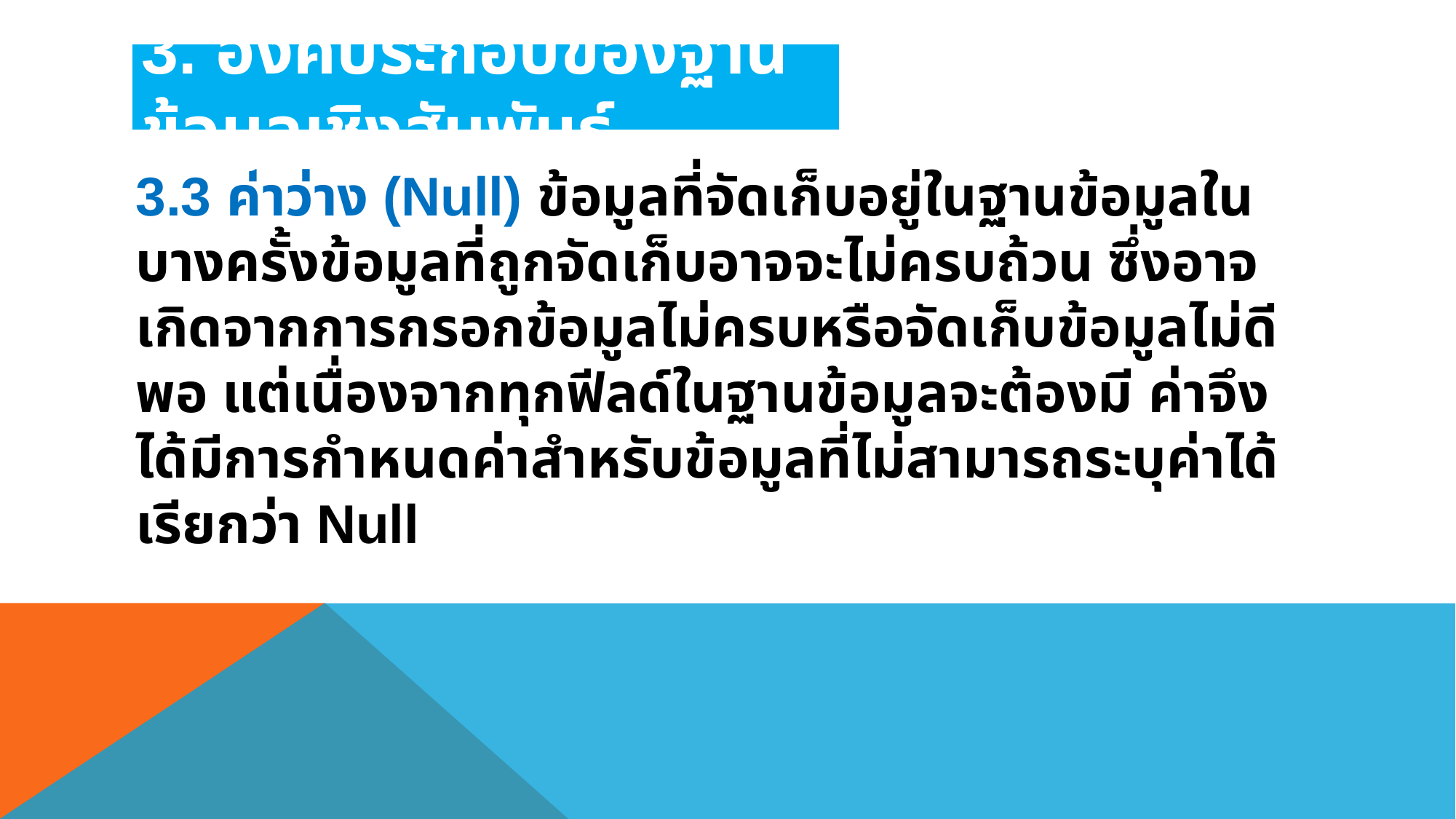

3. องค์ประกอบของฐานข้อมูลเชิงสัมพันธ์
3.3 ค่าว่าง (Null) ข้อมูลที่จัดเก็บอยู่ในฐานข้อมูลในบางครั้งข้อมูลที่ถูกจัดเก็บอาจจะไม่ครบถ้วน ซึ่งอาจเกิดจากการกรอกข้อมูลไม่ครบหรือจัดเก็บข้อมูลไม่ดีพอ แต่เนื่องจากทุกฟีลด์ในฐานข้อมูลจะต้องมี ค่าจึงได้มีการกำหนดค่าสำหรับข้อมูลที่ไม่สามารถระบุค่าได้เรียกว่า Null